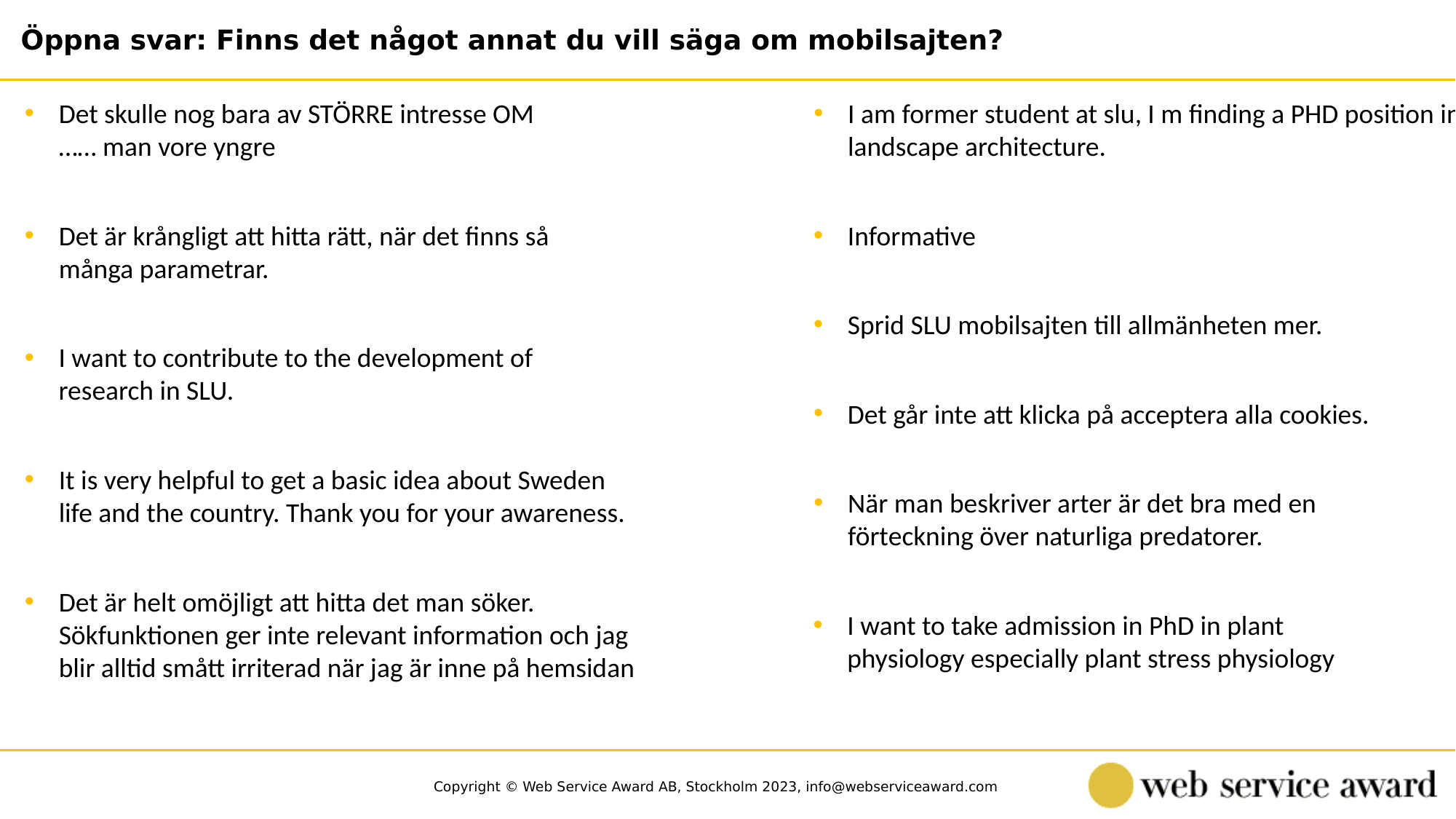

Öppna svar: Finns det något annat du vill säga om mobilsajten?
I am former student at slu, I m finding a PHD position in landscape architecture.
Det skulle nog bara av STÖRRE intresse OM …… man vore yngre
Det är krångligt att hitta rätt, när det finns så många parametrar.
Informative
Sprid SLU mobilsajten till allmänheten mer.
I want to contribute to the development of research in SLU.
Det går inte att klicka på acceptera alla cookies.
It is very helpful to get a basic idea about Sweden life and the country. Thank you for your awareness.
När man beskriver arter är det bra med en förteckning över naturliga predatorer.
Det är helt omöjligt att hitta det man söker. Sökfunktionen ger inte relevant information och jag blir alltid smått irriterad när jag är inne på hemsidan
I want to take admission in PhD in plant physiology especially plant stress physiology